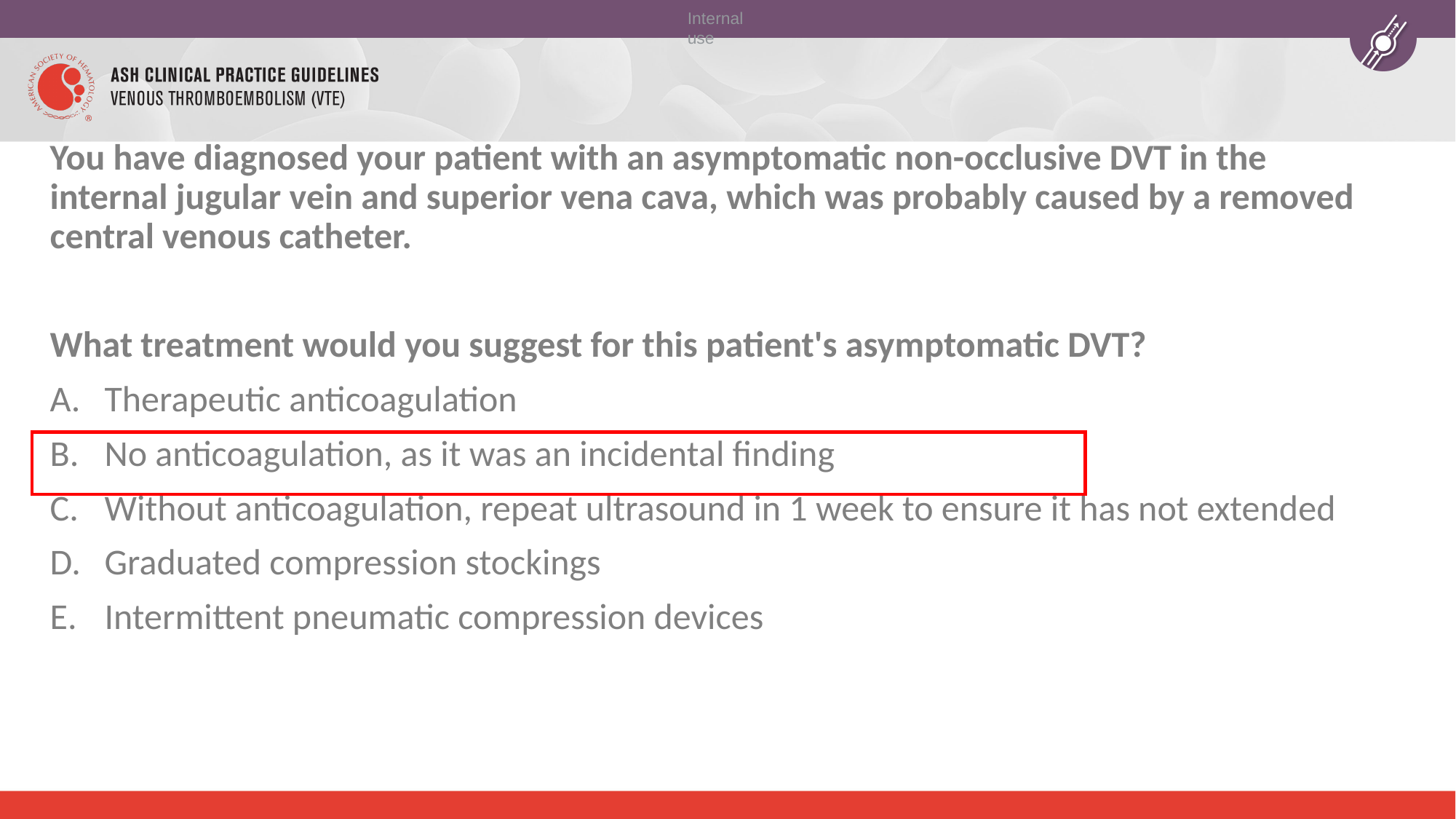

You have diagnosed your patient with an asymptomatic non-occlusive DVT in the internal jugular vein and superior vena cava, which was probably caused by a removed central venous catheter.

What treatment would you suggest for this patient's asymptomatic DVT?
Therapeutic anticoagulation
No anticoagulation, as it was an incidental finding
Without anticoagulation, repeat ultrasound in 1 week to ensure it has not extended
Graduated compression stockings
Intermittent pneumatic compression devices